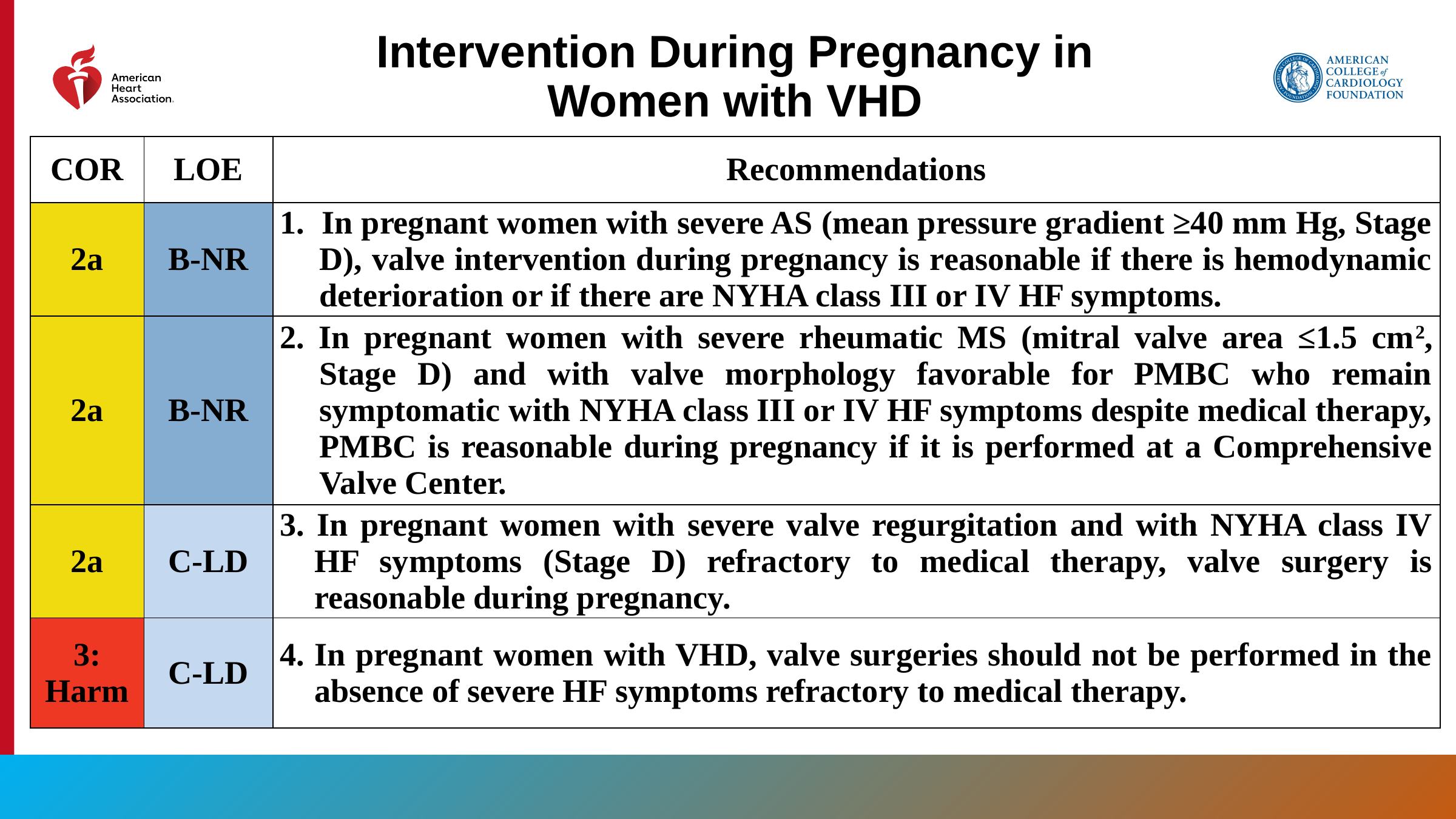

# Intervention During Pregnancy in Women with VHD
| COR | LOE | Recommendations |
| --- | --- | --- |
| 2a | B-NR | 1. In pregnant women with severe AS (mean pressure gradient ≥40 mm Hg, Stage D), valve intervention during pregnancy is reasonable if there is hemodynamic deterioration or if there are NYHA class III or IV HF symptoms. |
| 2a | B-NR | 2. In pregnant women with severe rheumatic MS (mitral valve area ≤1.5 cm2, Stage D) and with valve morphology favorable for PMBC who remain symptomatic with NYHA class III or IV HF symptoms despite medical therapy, PMBC is reasonable during pregnancy if it is performed at a Comprehensive Valve Center. |
| 2a | C-LD | 3. In pregnant women with severe valve regurgitation and with NYHA class IV HF symptoms (Stage D) refractory to medical therapy, valve surgery is reasonable during pregnancy. |
| 3: Harm | C-LD | 4. In pregnant women with VHD, valve surgeries should not be performed in the absence of severe HF symptoms refractory to medical therapy. |
193